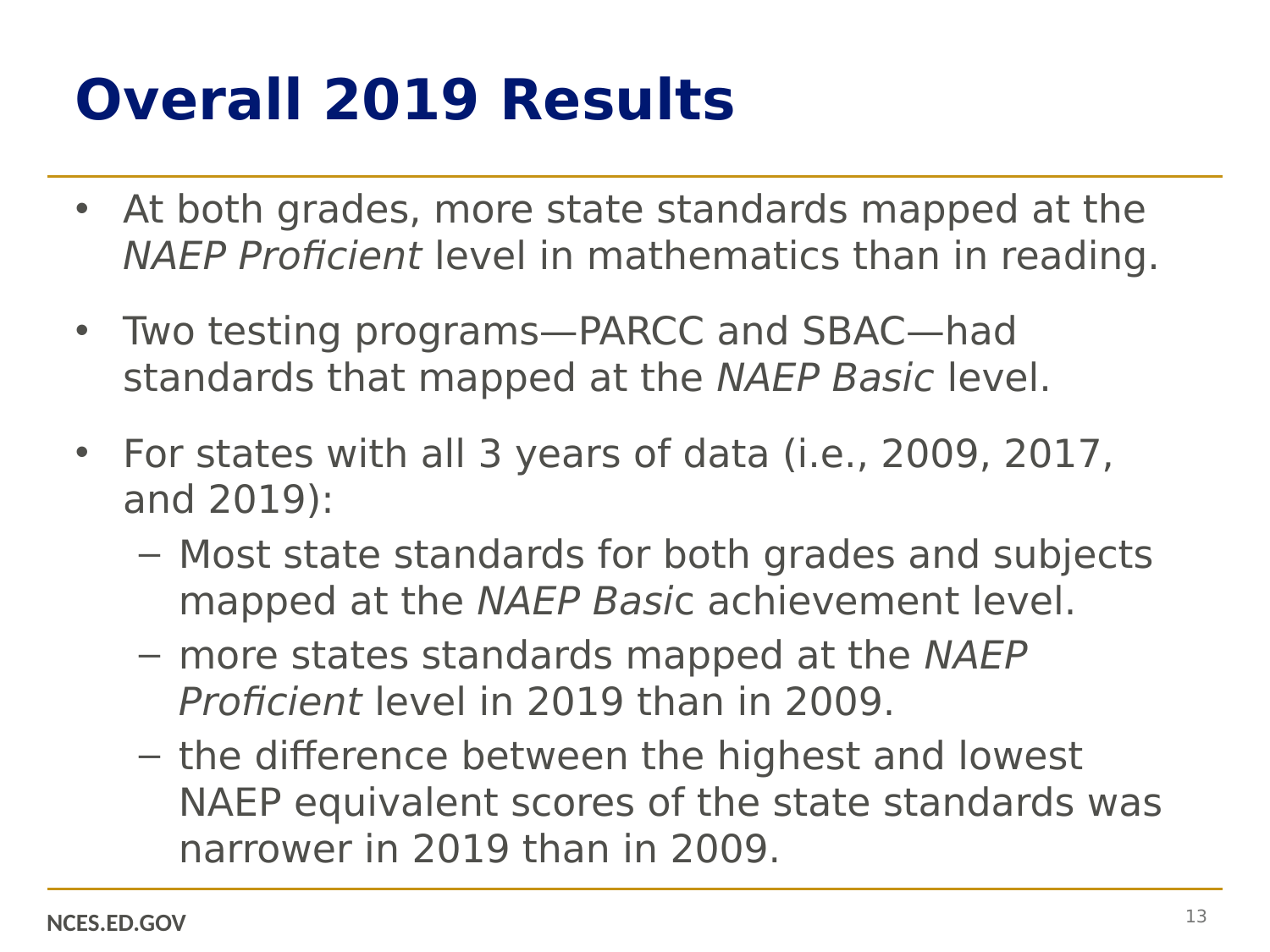

# Overall 2019 Results
At both grades, more state standards mapped at the NAEP Proficient level in mathematics than in reading.
Two testing programs—PARCC and SBAC—had standards that mapped at the NAEP Basic level.
For states with all 3 years of data (i.e., 2009, 2017, and 2019):
Most state standards for both grades and subjects mapped at the NAEP Basic achievement level.
more states standards mapped at the NAEP Proficient level in 2019 than in 2009.
the difference between the highest and lowest NAEP equivalent scores of the state standards was  narrower in 2019 than in 2009.

13